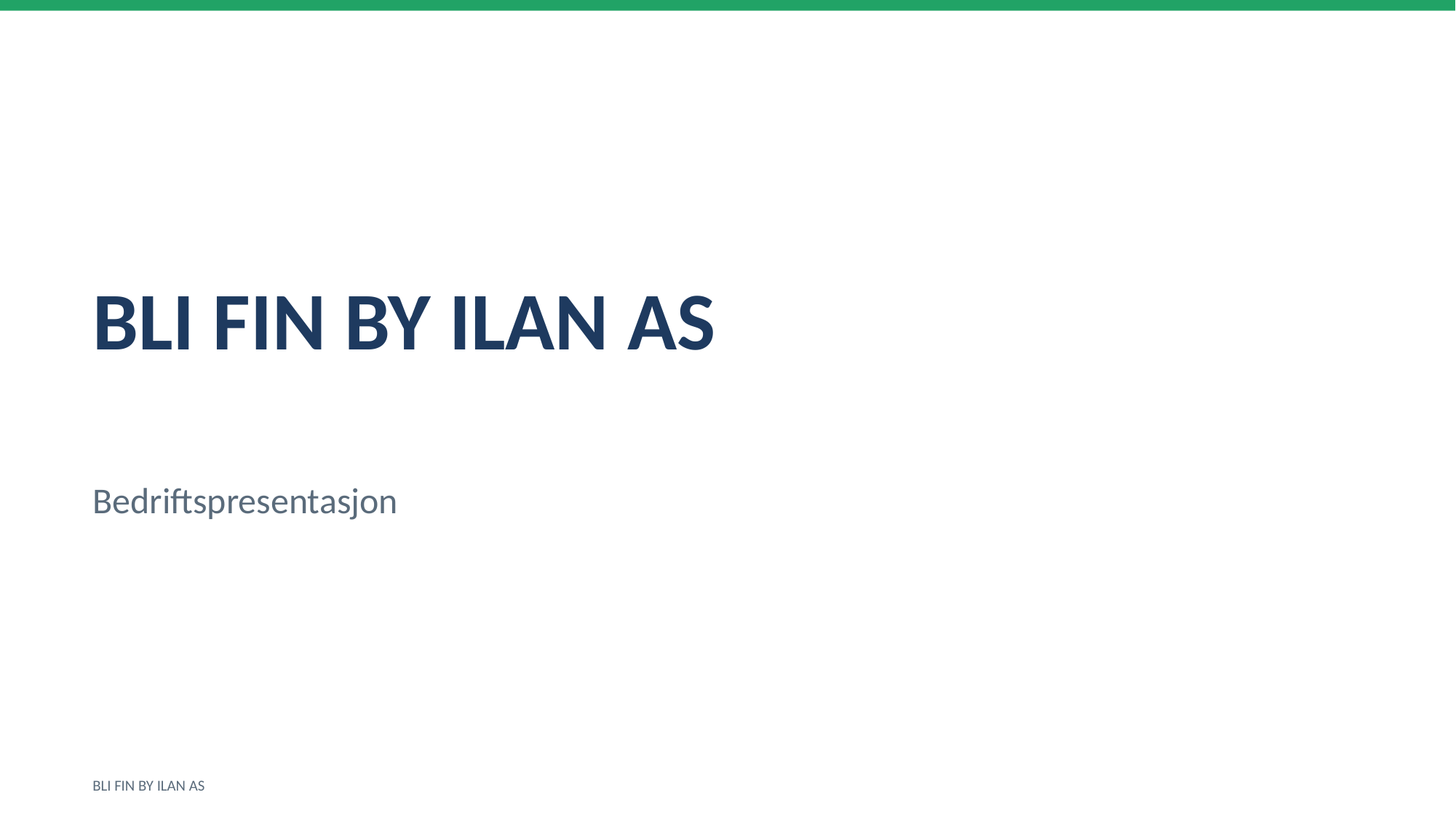

BLI FIN BY ILAN AS
Bedriftspresentasjon
BLI FIN BY ILAN AS